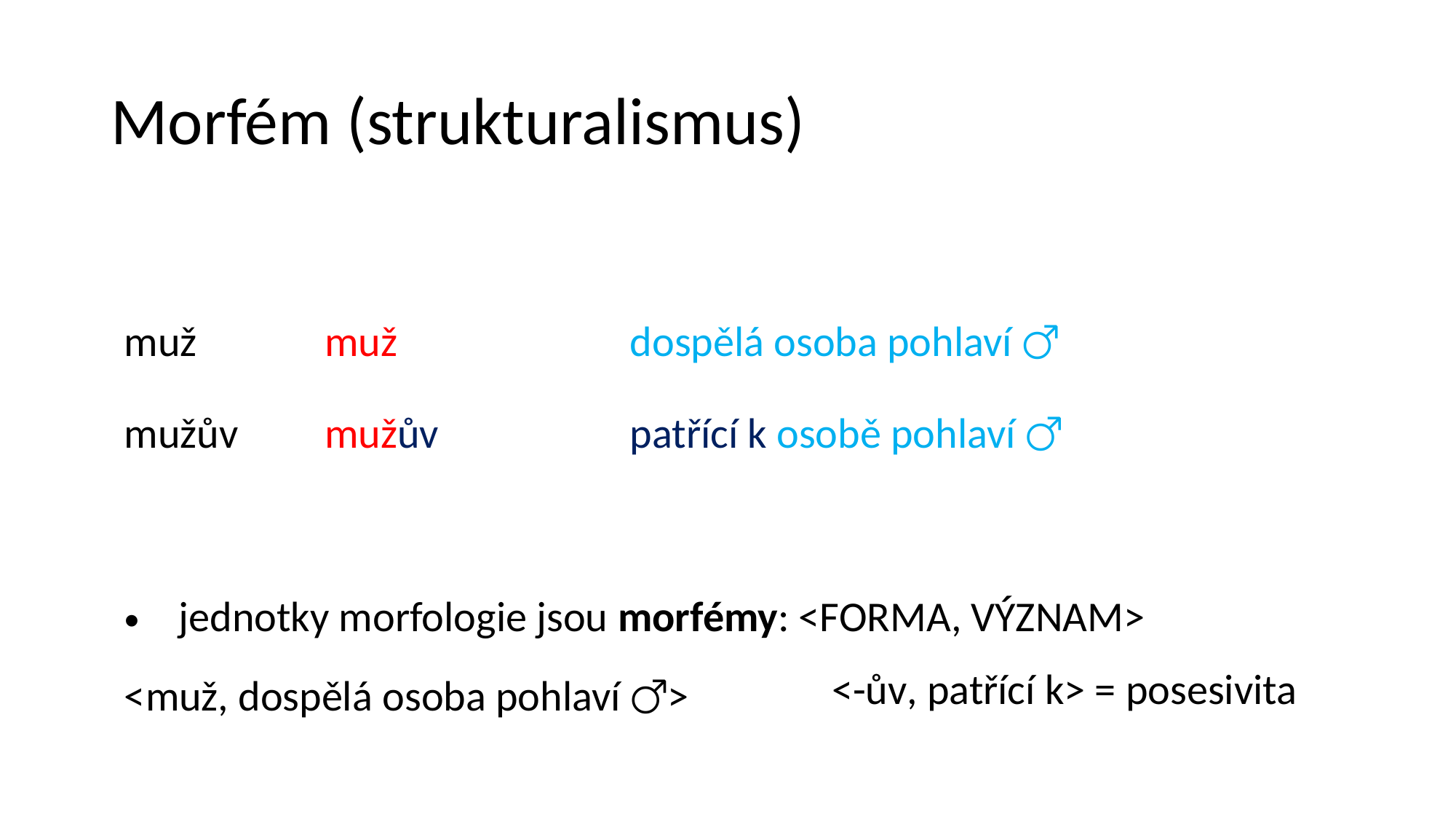

# Morfém (strukturalismus)

|  |  |  |  |
| --- | --- | --- | --- |
| muž | muž | dospělá osoba pohlaví ♂ |  |
| mužův | mužův | patřící k osobě pohlaví ♂ |  |
|  |  |  |  |
| jednotky morfologie jsou morfémy: <forma, význam> |  |  |  |
| <muž, dospělá osoba pohlaví ♂> |  |  | <-ův, patřící k> = posesivita |